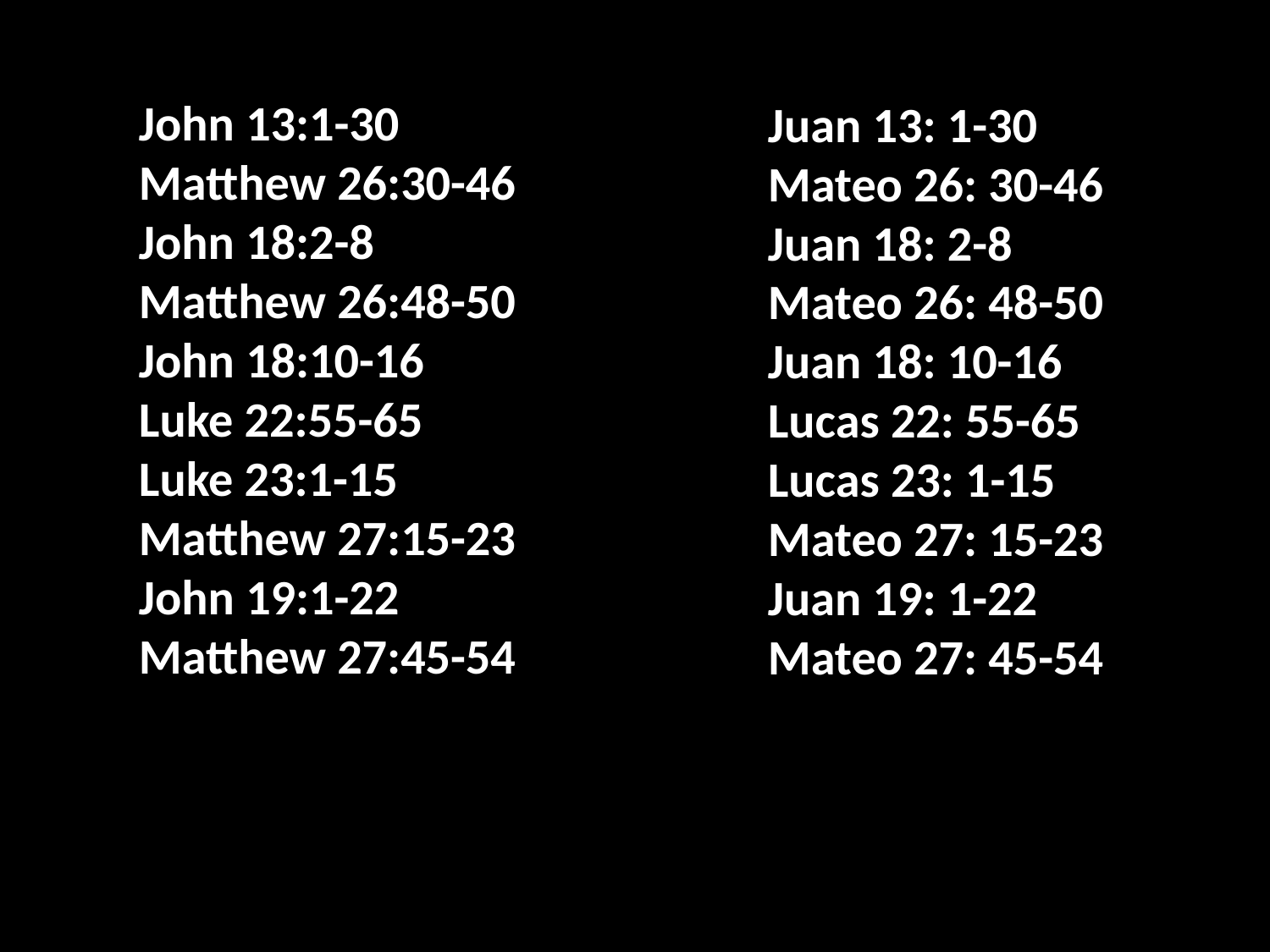

John 13:1-30
Matthew 26:30-46
John 18:2-8
Matthew 26:48-50
John 18:10-16
Luke 22:55-65
Luke 23:1-15
Matthew 27:15-23
John 19:1-22
Matthew 27:45-54
Juan 13: 1-30
Mateo 26: 30-46
Juan 18: 2-8
Mateo 26: 48-50
Juan 18: 10-16
Lucas 22: 55-65
Lucas 23: 1-15
Mateo 27: 15-23
Juan 19: 1-22
Mateo 27: 45-54